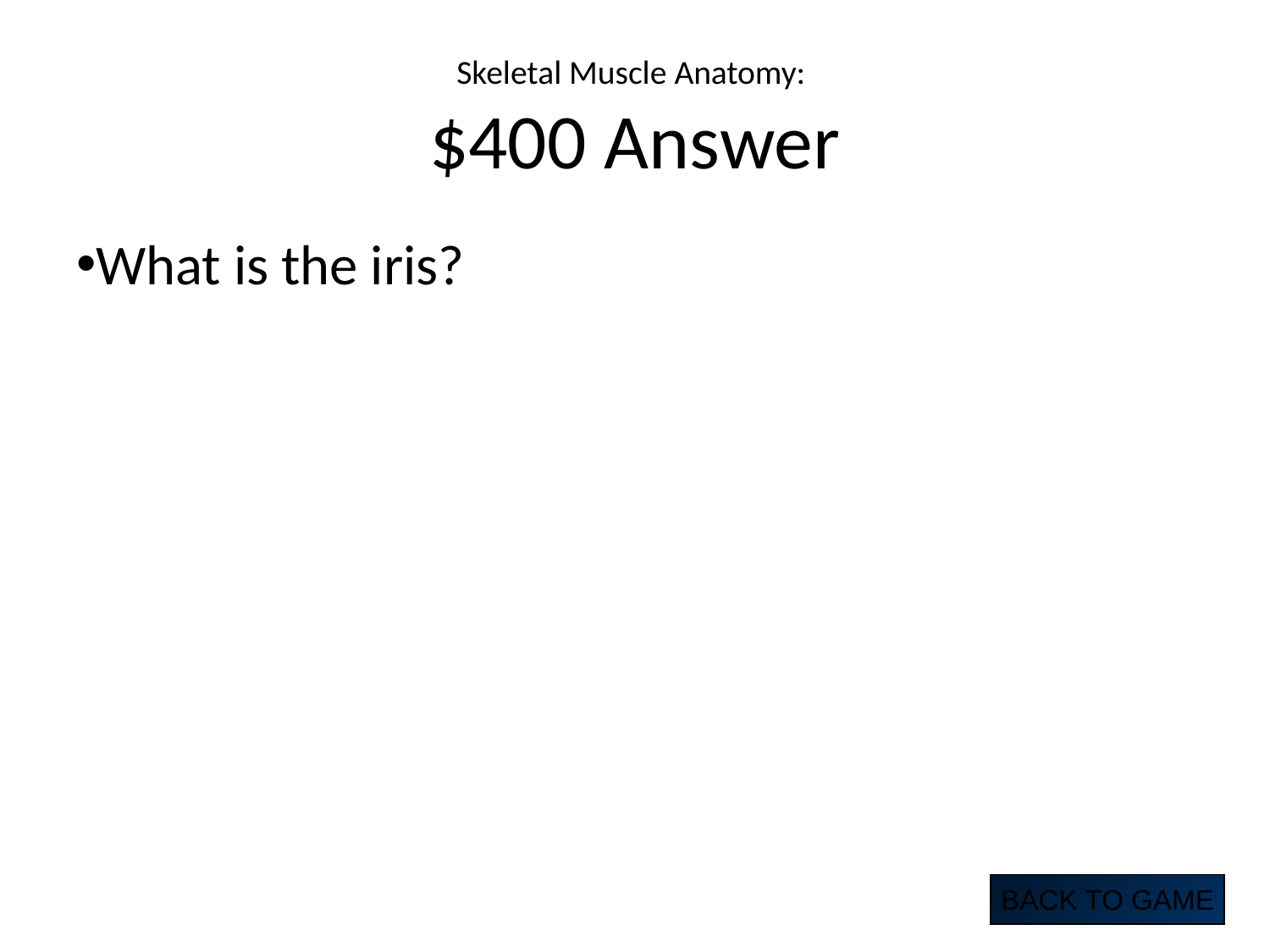

# Skeletal Muscle Anatomy: $400 Answer
What is the iris?
BACK TO GAME